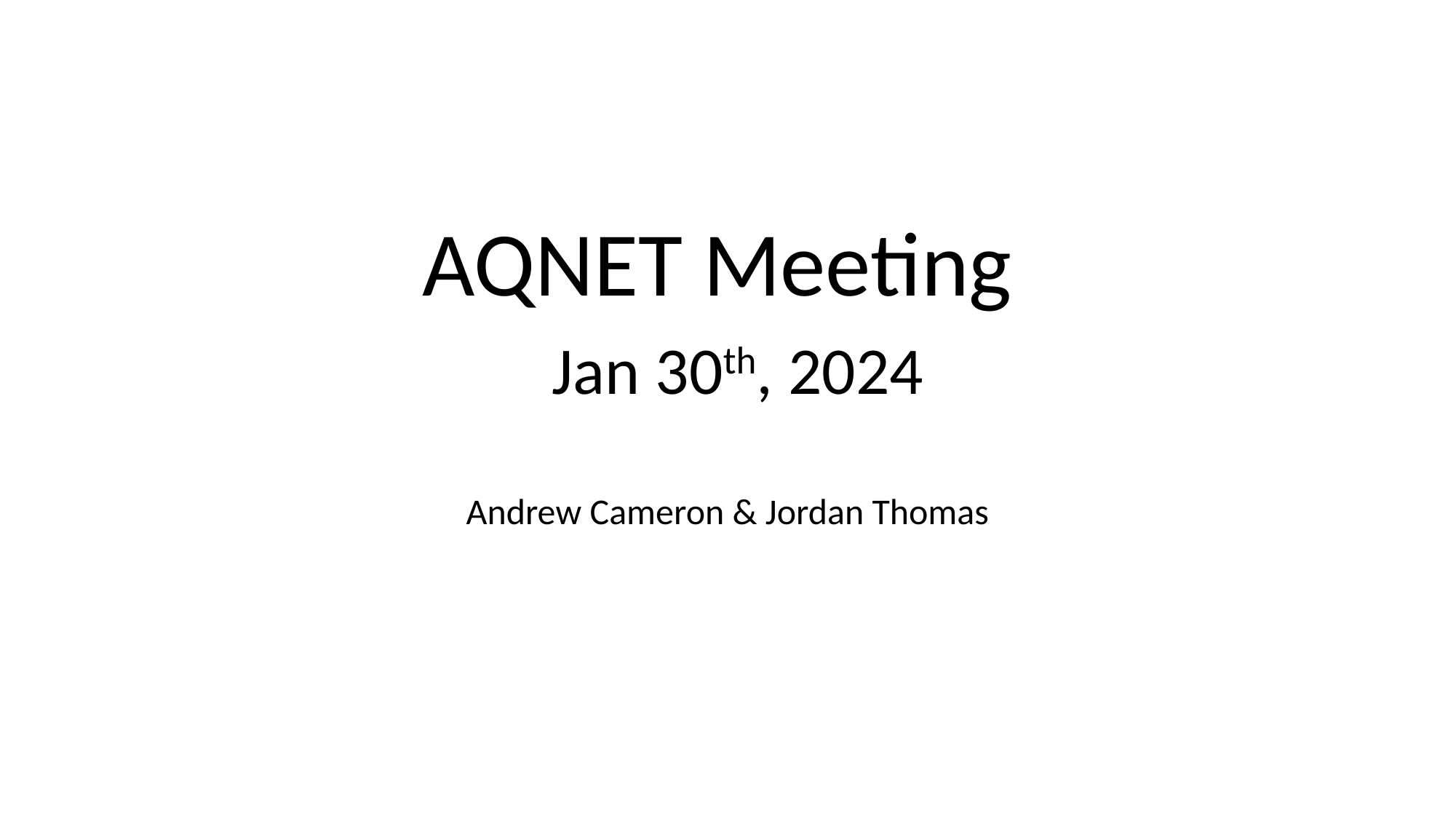

# AQNET Meeting Jan 30th, 2024
Andrew Cameron & Jordan Thomas